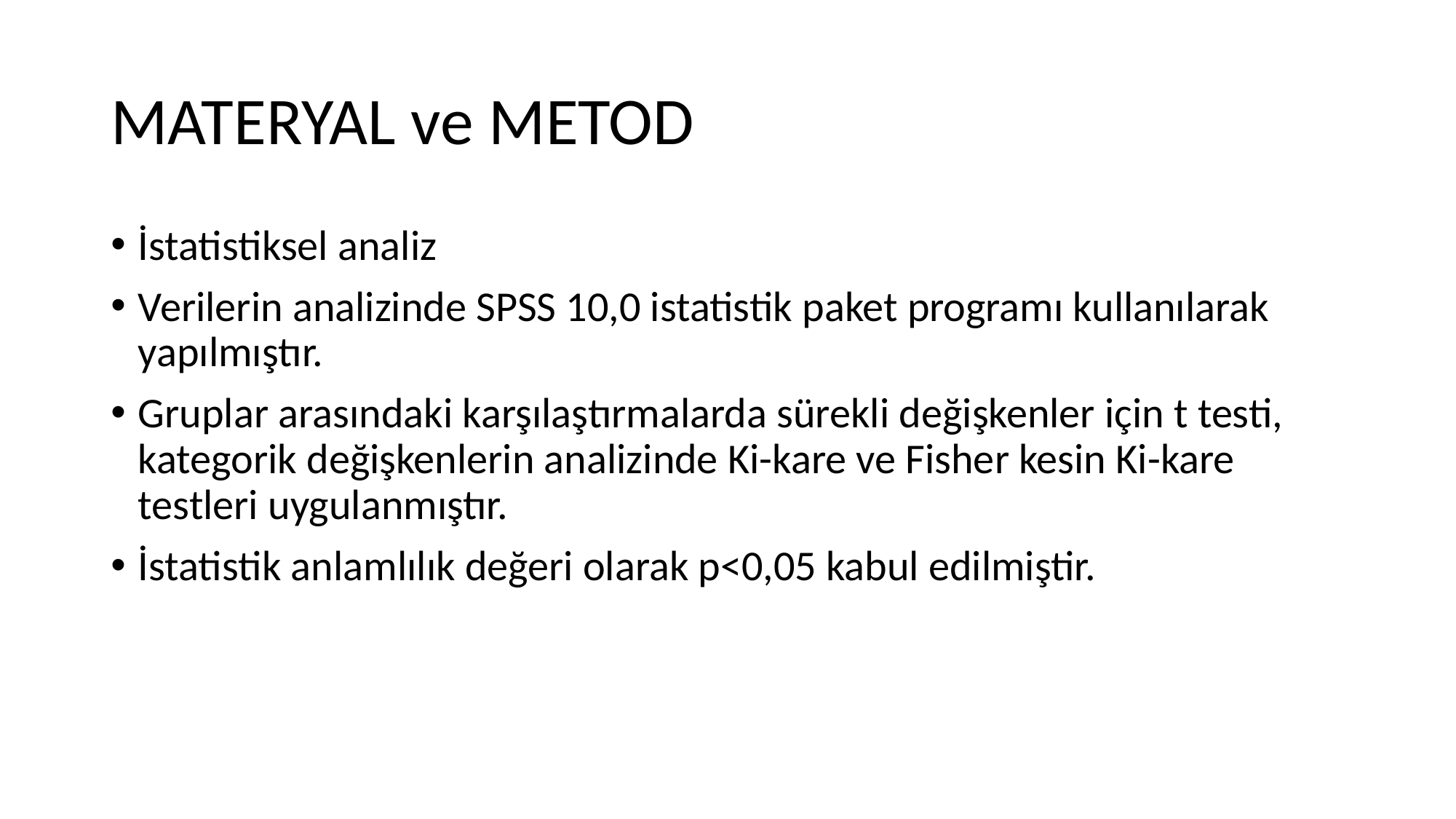

# MATERYAL ve METOD
İstatistiksel analiz
Verilerin analizinde SPSS 10,0 istatistik paket programı kullanılarak yapılmıştır.
Gruplar arasındaki karşılaştırmalarda sürekli değişkenler için t testi, kategorik değişkenlerin analizinde Ki-kare ve Fisher kesin Ki-kare testleri uygulanmıştır.
İstatistik anlamlılık değeri olarak p<0,05 kabul edilmiştir.